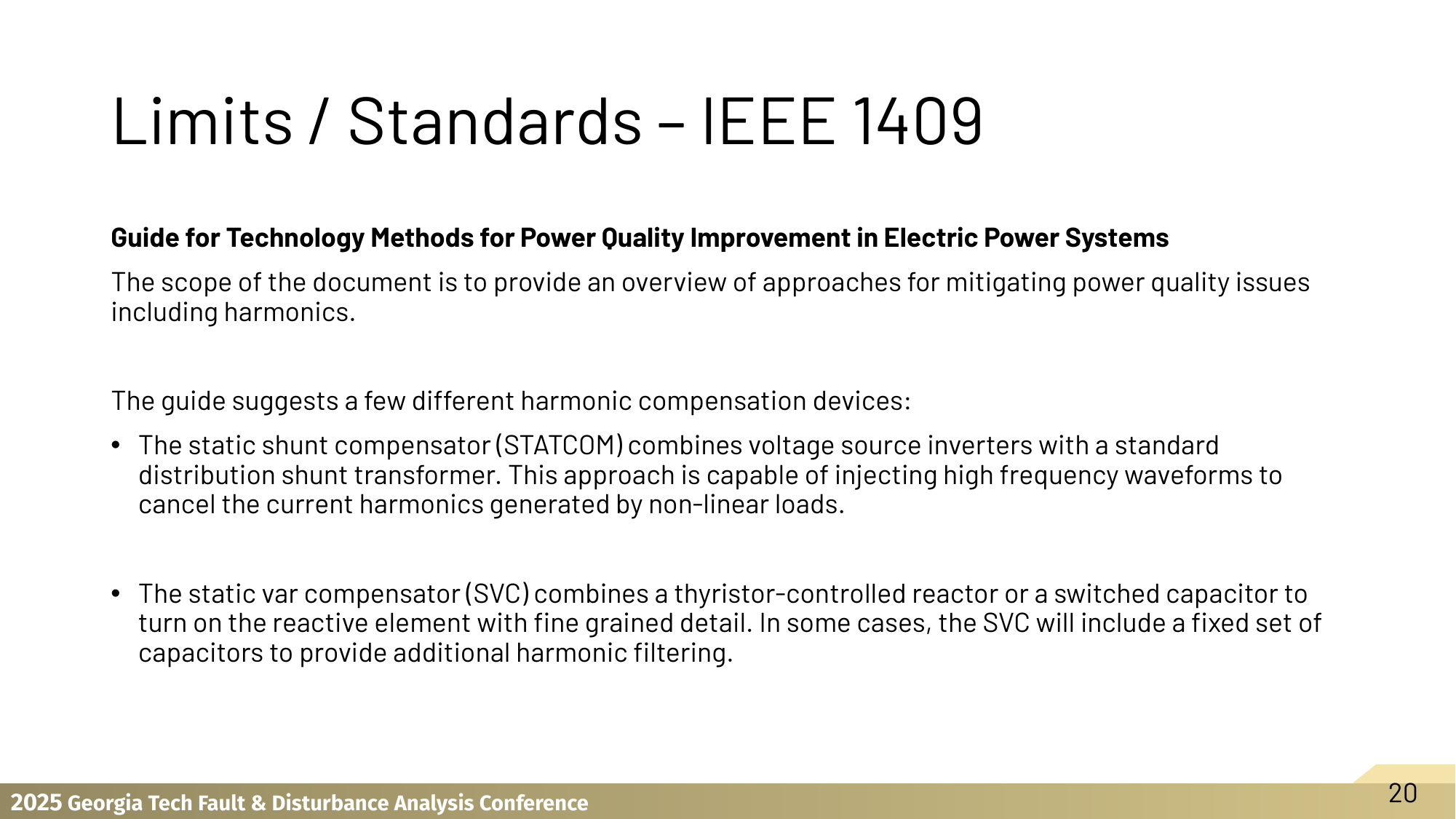

# Limits / Standards – IEEE 1409
Guide for Technology Methods for Power Quality Improvement in Electric Power Systems
The scope of the document is to provide an overview of approaches for mitigating power quality issues including harmonics.

The guide suggests a few different harmonic compensation devices:
The static shunt compensator (STATCOM) combines voltage source inverters with a standard distribution shunt transformer. This approach is capable of injecting high frequency waveforms to cancel the current harmonics generated by non-linear loads.

The static var compensator (SVC) combines a thyristor-controlled reactor or a switched capacitor to turn on the reactive element with fine grained detail. In some cases, the SVC will include a fixed set of capacitors to provide additional harmonic filtering.